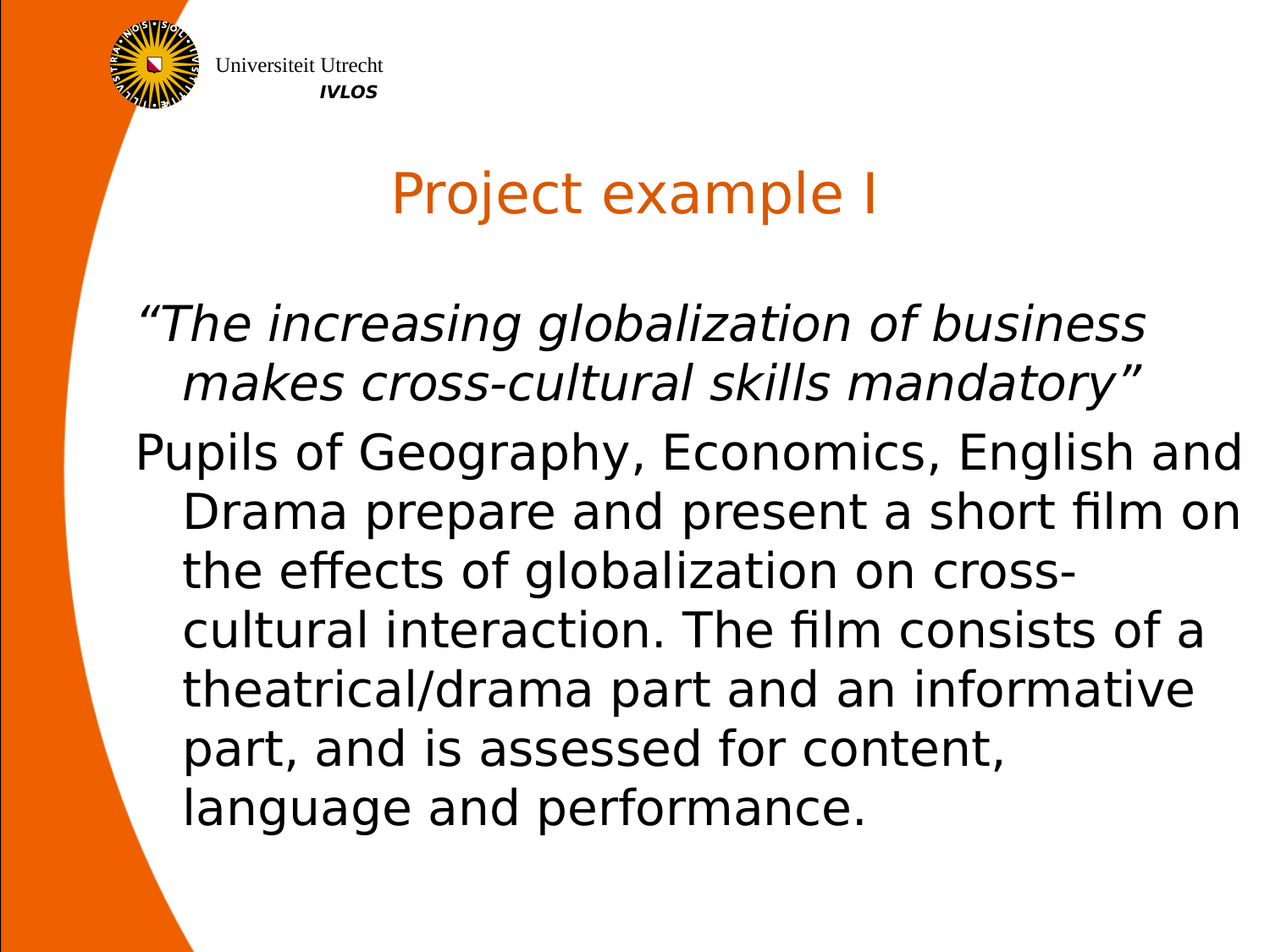

# Project example I
“The increasing globalization of business makes cross-cultural skills mandatory”
Pupils of Geography, Economics, English and Drama prepare and present a short film on the effects of globalization on cross-cultural interaction. The film consists of a theatrical/drama part and an informative part, and is assessed for content, language and performance.